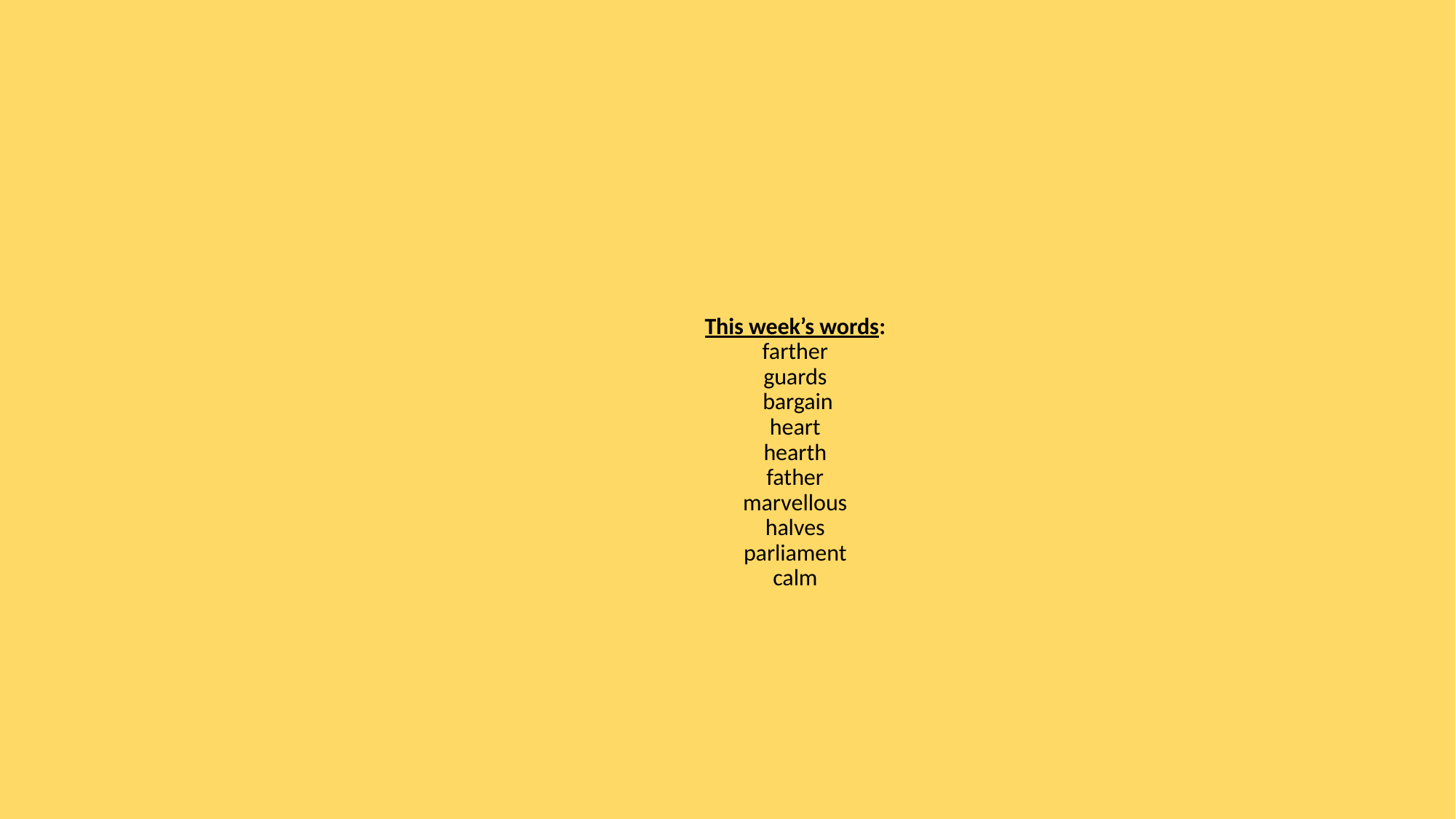

# This week’s words: farther guards bargain heart hearth father marvellous halves parliament calm